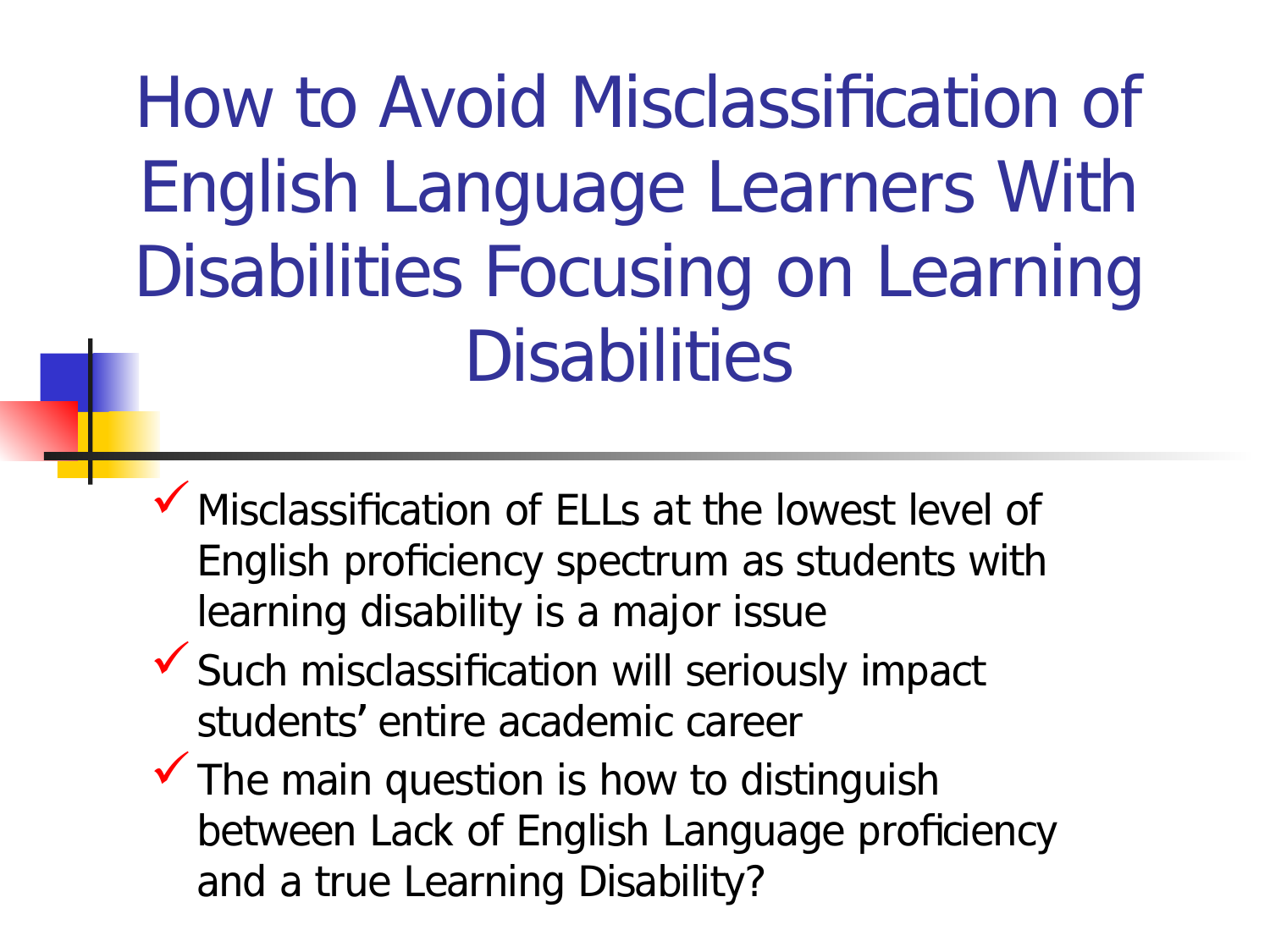

# How to Avoid Misclassification of English Language Learners With Disabilities Focusing on Learning Disabilities
Misclassification of ELLs at the lowest level of English proficiency spectrum as students with learning disability is a major issue
Such misclassification will seriously impact students’ entire academic career
The main question is how to distinguish between Lack of English Language proficiency and a true Learning Disability?